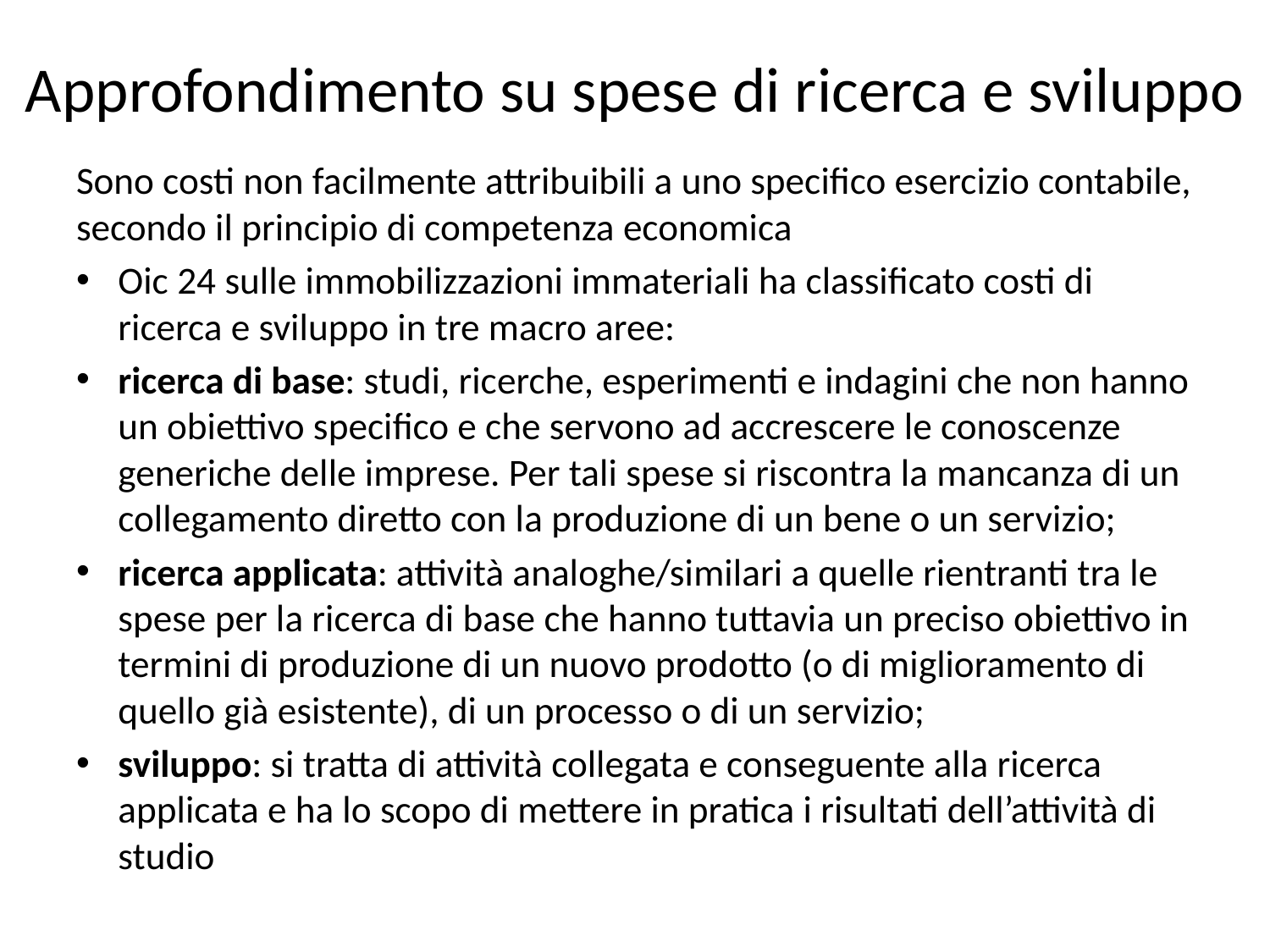

# Approfondimento su spese di ricerca e sviluppo
Sono costi non facilmente attribuibili a uno specifico esercizio contabile, secondo il principio di competenza economica
Oic 24 sulle immobilizzazioni immateriali ha classificato costi di ricerca e sviluppo in tre macro aree:
ricerca di base: studi, ricerche, esperimenti e indagini che non hanno un obiettivo specifico e che servono ad accrescere le conoscenze generiche delle imprese. Per tali spese si riscontra la mancanza di un collegamento diretto con la produzione di un bene o un servizio;
ricerca applicata: attività analoghe/similari a quelle rientranti tra le spese per la ricerca di base che hanno tuttavia un preciso obiettivo in termini di produzione di un nuovo prodotto (o di miglioramento di quello già esistente), di un processo o di un servizio;
sviluppo: si tratta di attività collegata e conseguente alla ricerca applicata e ha lo scopo di mettere in pratica i risultati dell’attività di studio